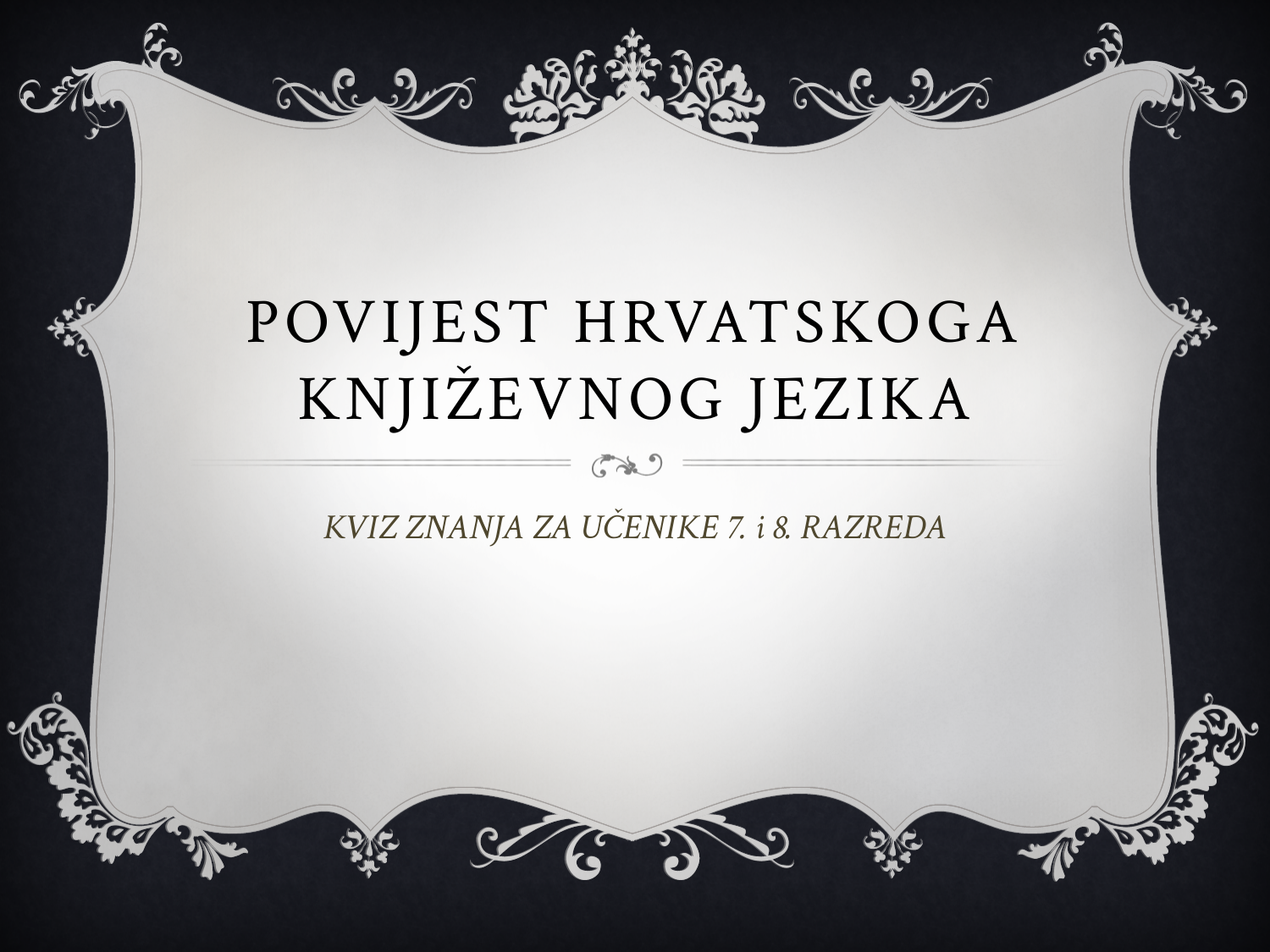

# POVIJEST HRVATSKOGA KNJIŽEVNOG JEZIKA
KVIZ ZNANJA ZA UČENIKE 7. i 8. RAZREDA